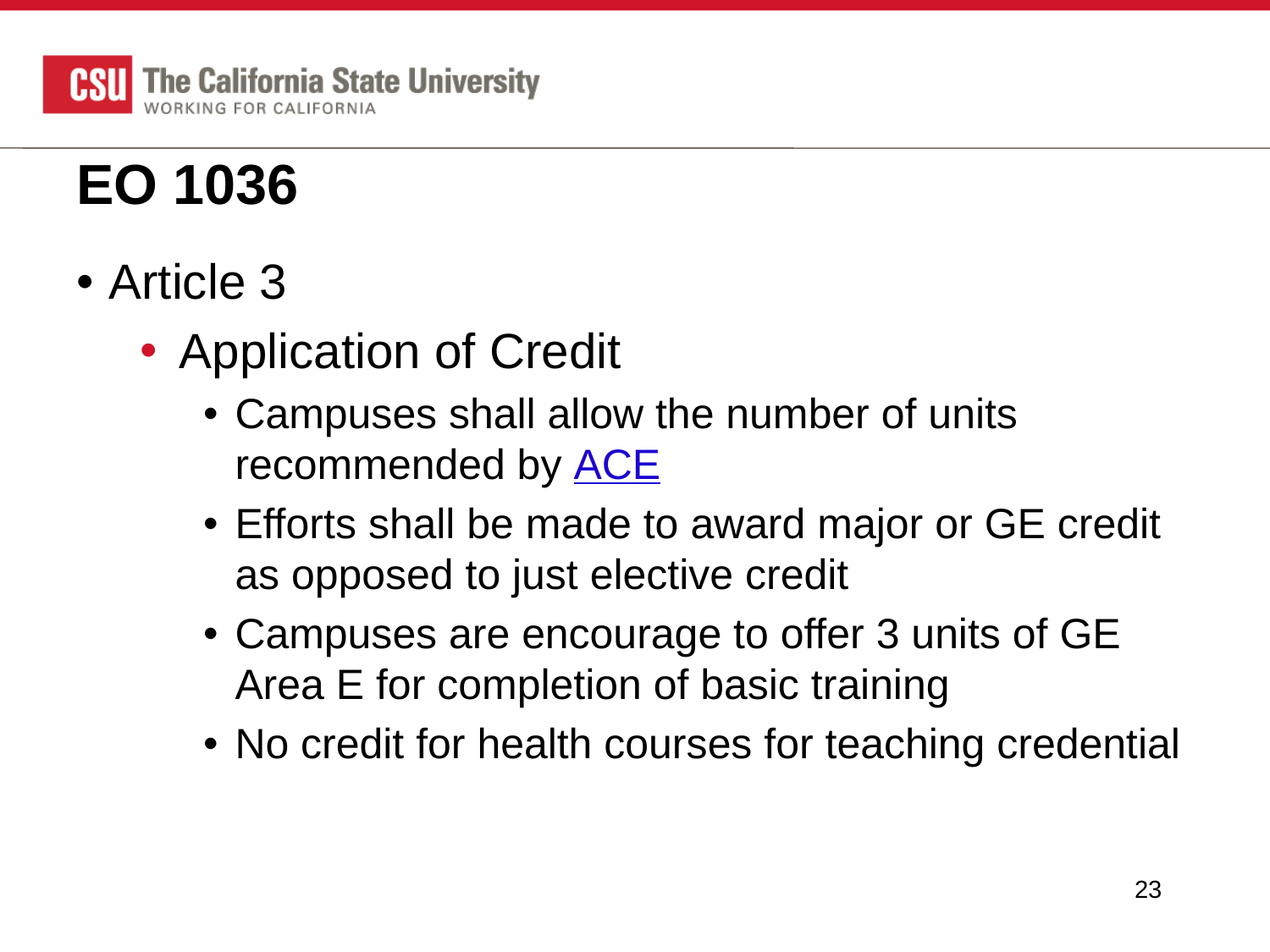

# EO 1036
Article 3
Application of Credit
Campuses shall allow the number of units recommended by ACE
Efforts shall be made to award major or GE credit as opposed to just elective credit
Campuses are encourage to offer 3 units of GE Area E for completion of basic training
No credit for health courses for teaching credential
23